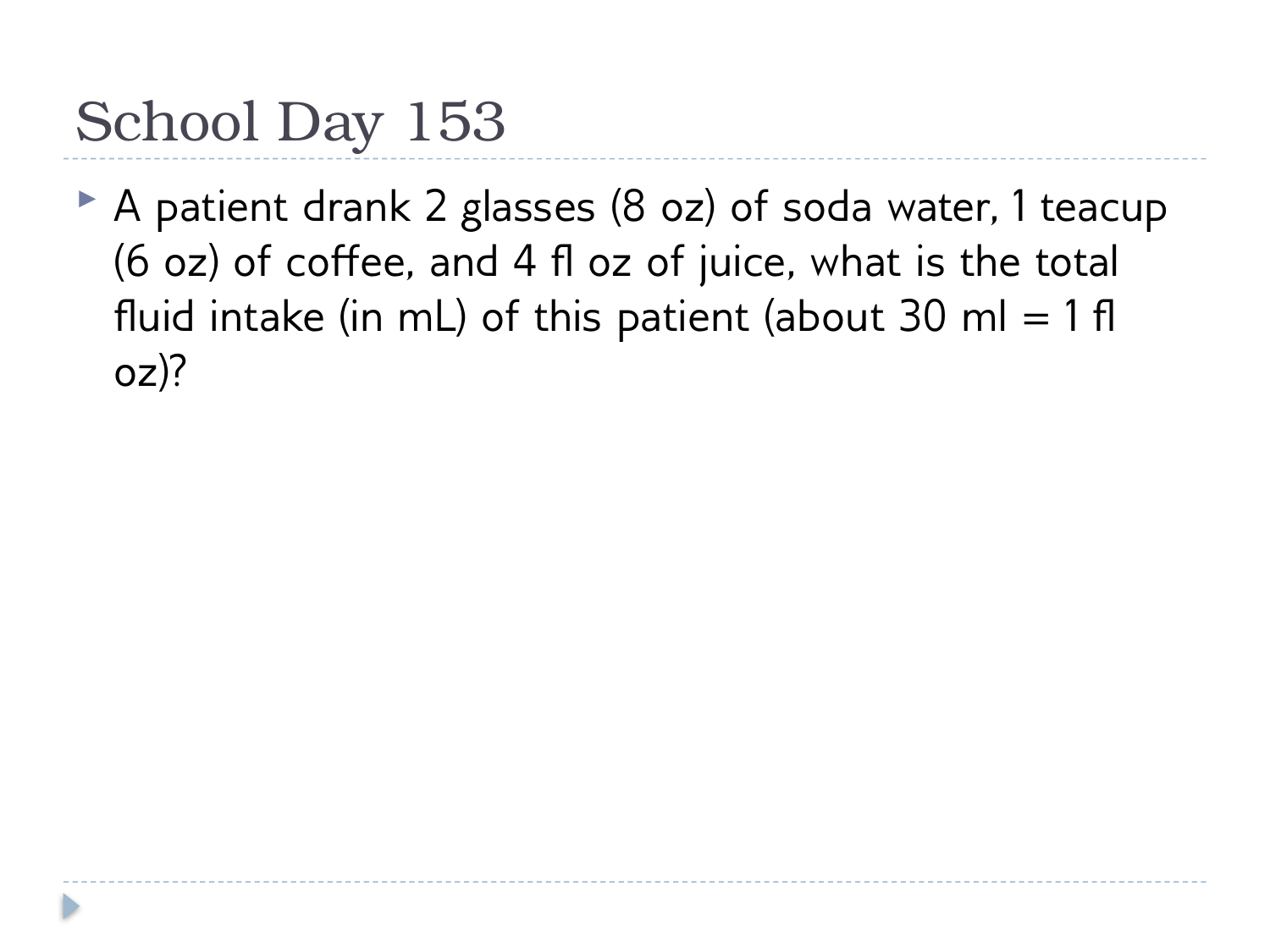

# School Day 153
A patient drank 2 glasses (8 oz) of soda water, 1 teacup (6 oz) of coffee, and 4 fl oz of juice, what is the total fluid intake (in mL) of this patient (about 30 ml = 1 fl oz)?